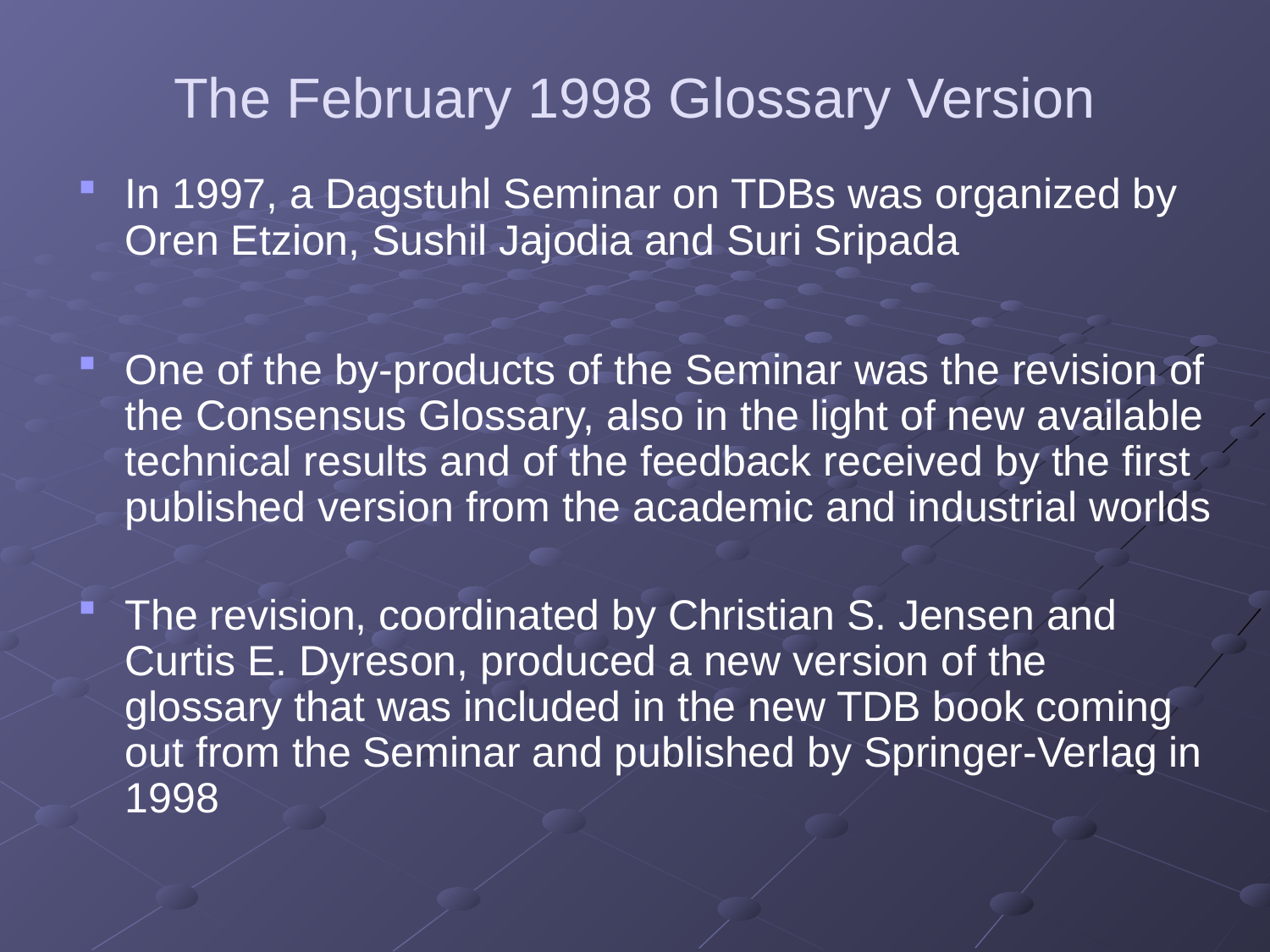

# The February 1998 Glossary Version
In 1997, a Dagstuhl Seminar on TDBs was organized by Oren Etzion, Sushil Jajodia and Suri Sripada

One of the by-products of the Seminar was the revision of the Consensus Glossary, also in the light of new available technical results and of the feedback received by the first published version from the academic and industrial worlds

The revision, coordinated by Christian S. Jensen and Curtis E. Dyreson, produced a new version of the glossary that was included in the new TDB book coming out from the Seminar and published by Springer-Verlag in 1998